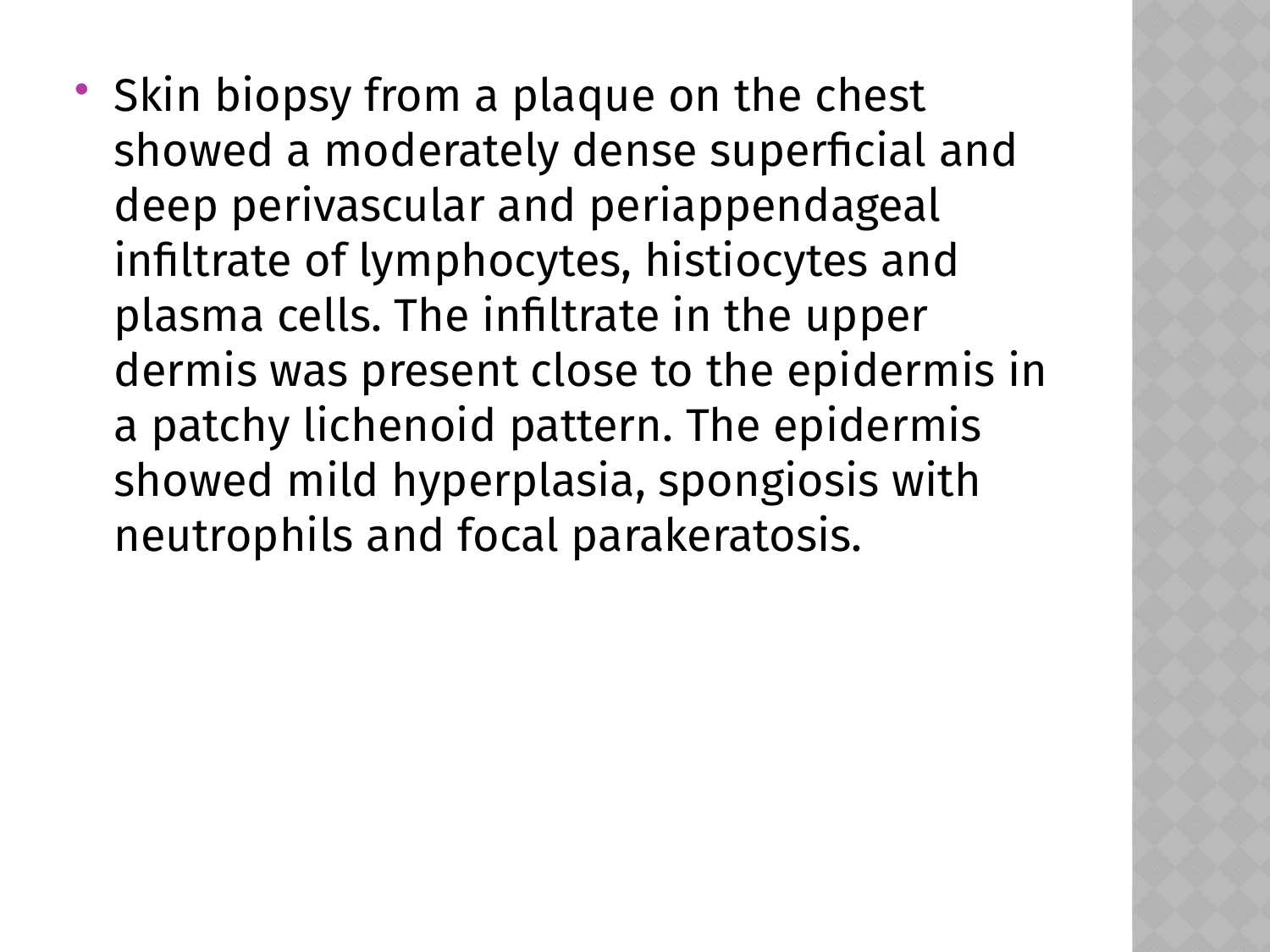

Skin biopsy from a plaque on the chest showed a moderately dense superficial and deep perivascular and periappendageal infiltrate of lymphocytes, histiocytes and plasma cells. The infiltrate in the upper dermis was present close to the epidermis in a patchy lichenoid pattern. The epidermis showed mild hyperplasia, spongiosis with neutrophils and focal parakeratosis.